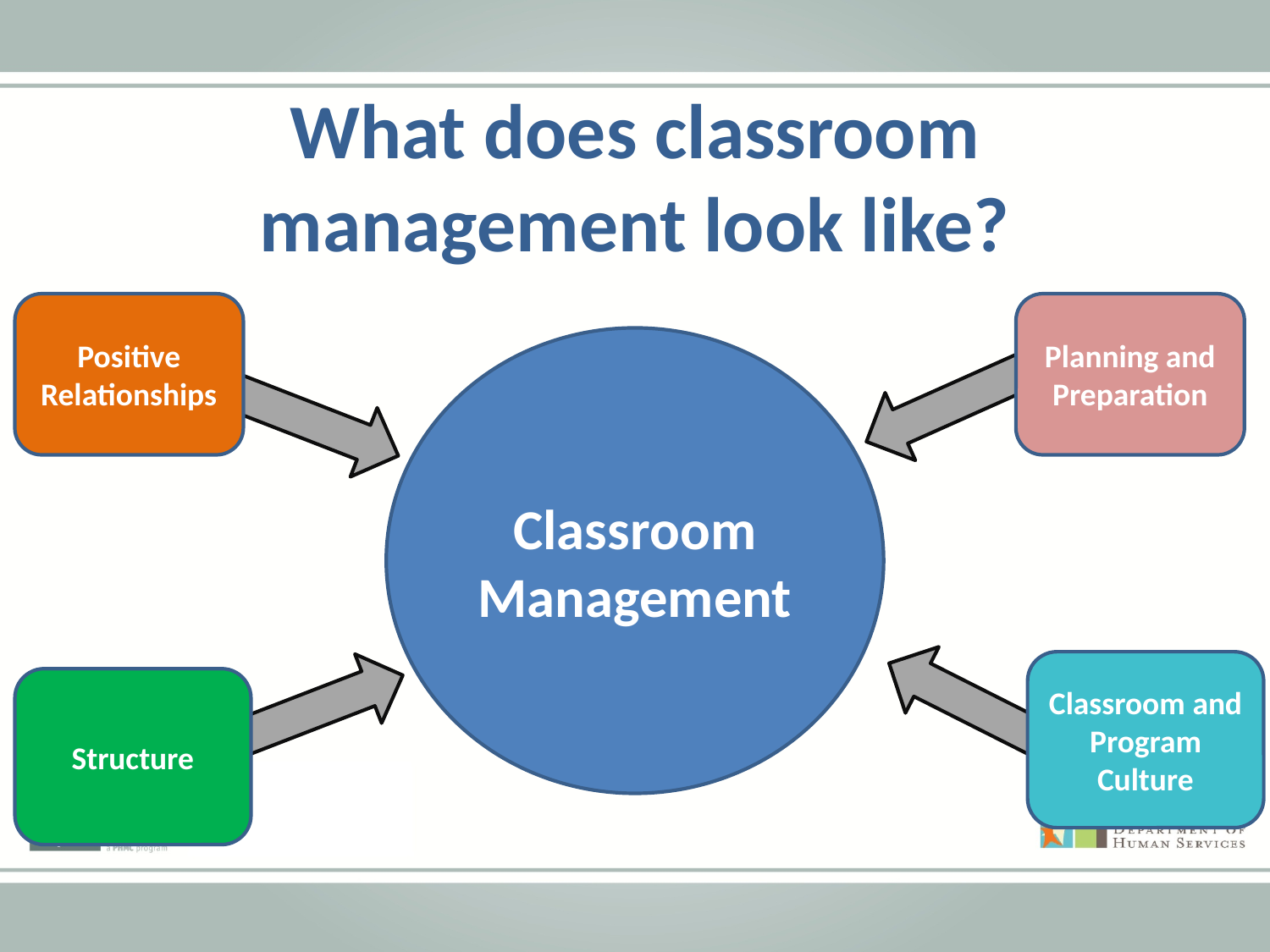

What does classroom management look like?
Positive Relationships
Planning and Preparation
Classroom Management

Classroom and Program Culture

Structure